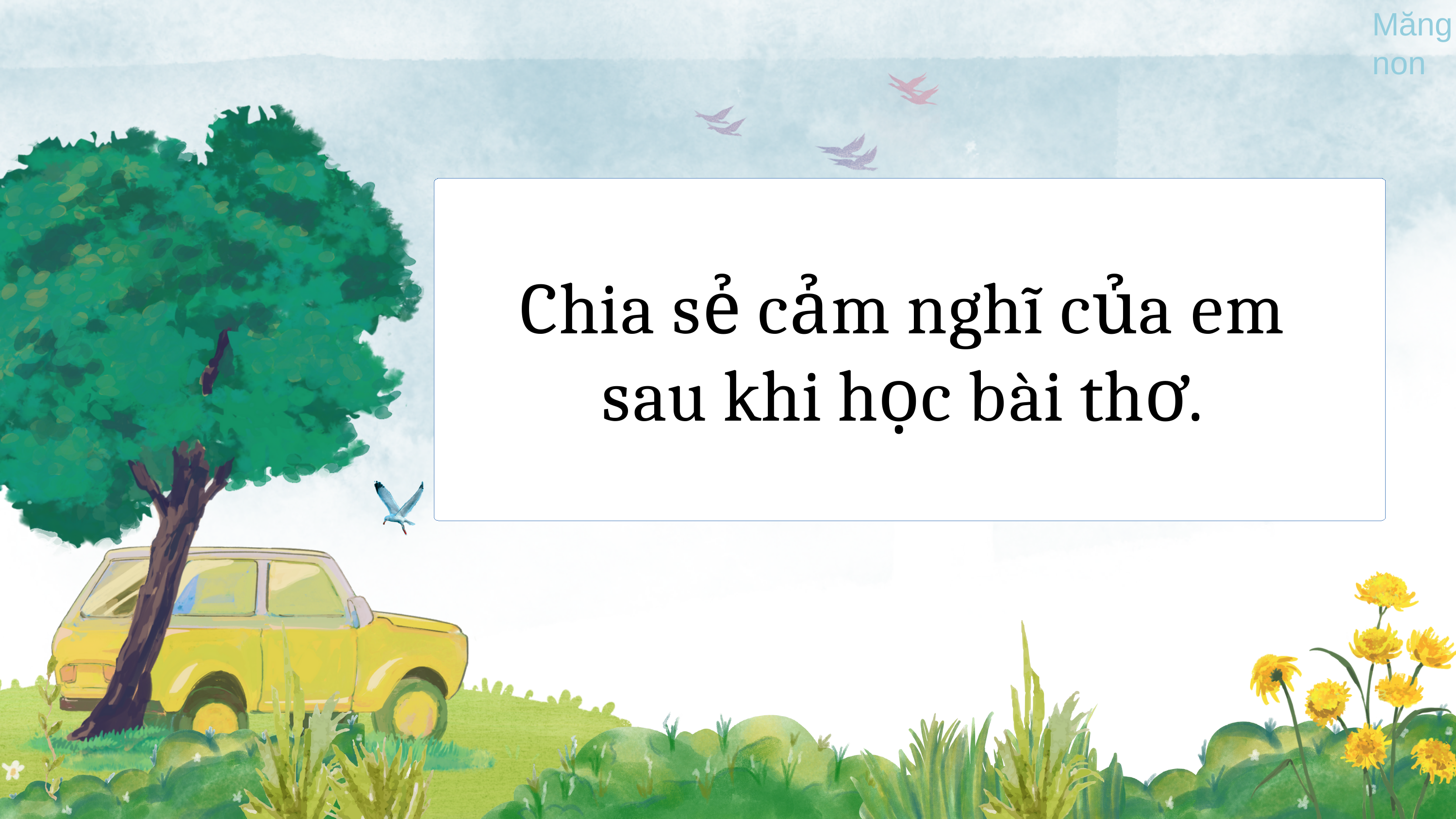

Chia sẻ cảm nghĩ của em sau khi học bài thơ.